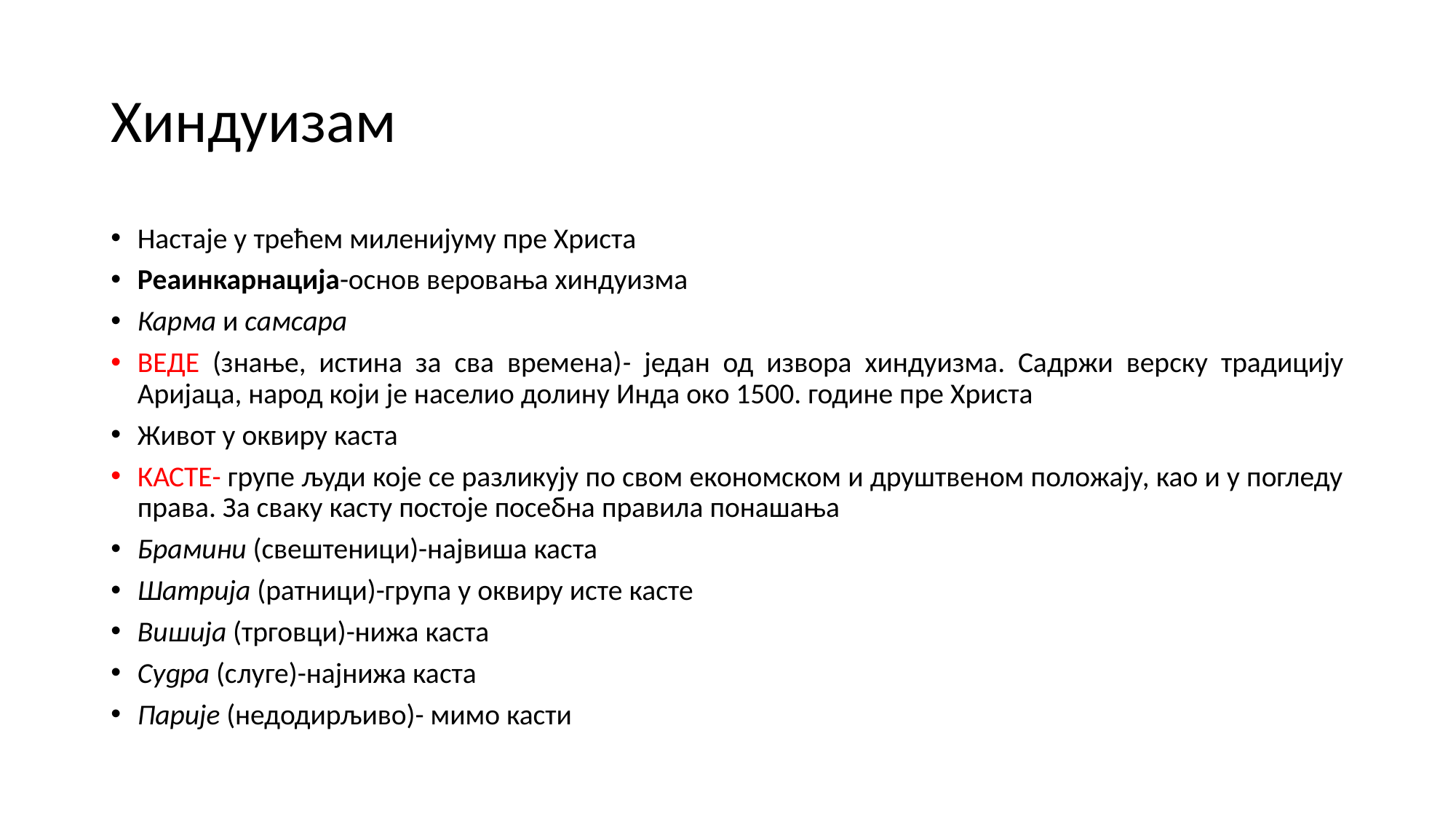

# Хиндуизам
Настаје у трећем миленијуму пре Христа
Реаинкарнација-основ веровања хиндуизма
Карма и самсара
ВЕДЕ (знање, истина за сва времена)- један од извора хиндуизма. Садржи верску традицију Аријаца, народ који је населио долину Инда око 1500. године пре Христа
Живот у оквиру каста
КАСТЕ- групе људи које се разликују по свом економском и друштвеном положају, као и у погледу права. За сваку касту постоје посебна правила понашања
Брамини (свештеници)-највиша каста
Шатрија (ратници)-група у оквиру исте касте
Вишија (трговци)-нижа каста
Судра (слуге)-најнижа каста
Парије (недодирљиво)- мимо касти